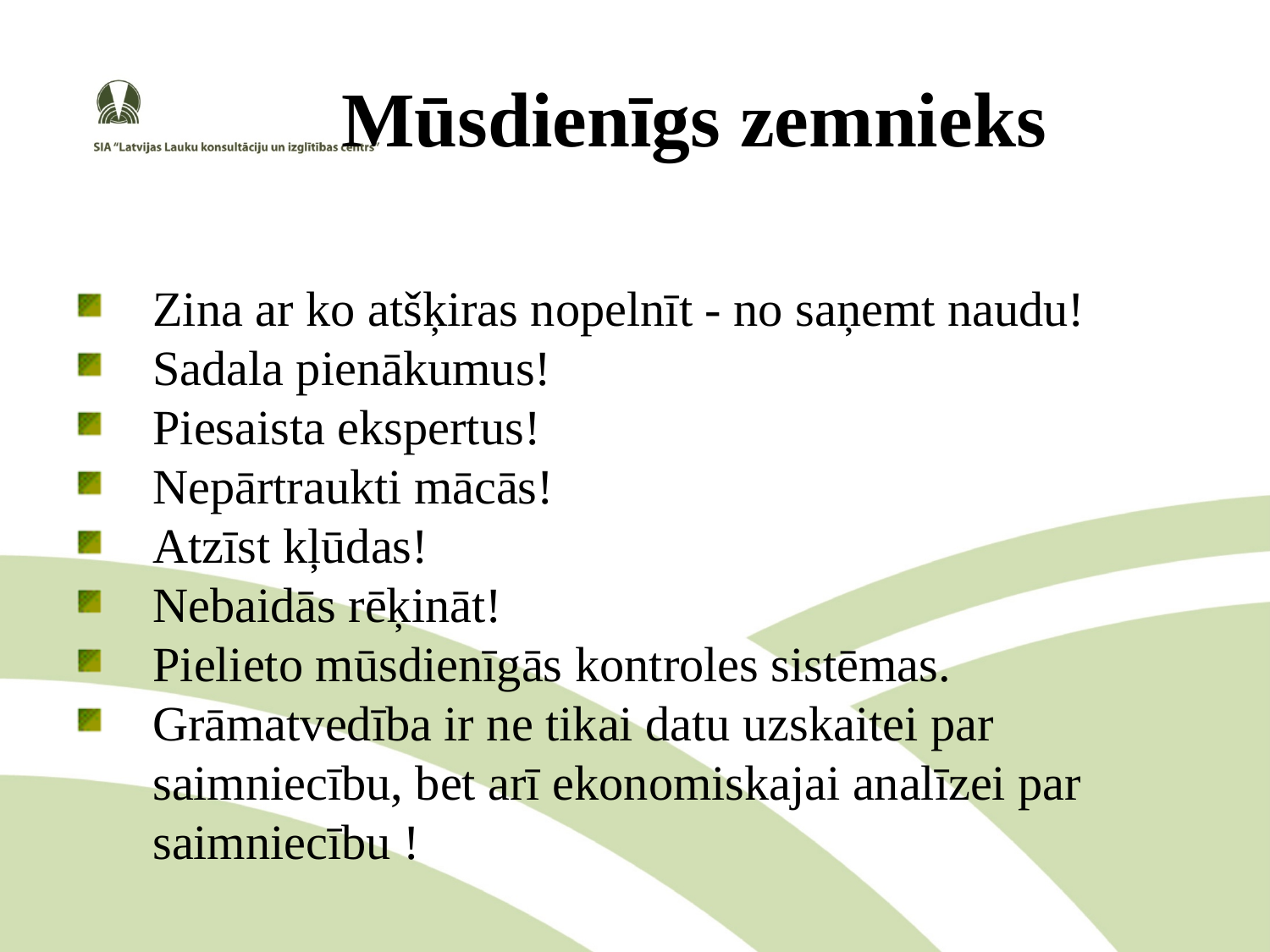

# Mūsdienīgs zemnieks

Zina ar ko atšķiras nopelnīt - no saņemt naudu!
Sadala pienākumus!
Piesaista ekspertus!
Nepārtraukti mācās!
Atzīst kļūdas!
Nebaidās rēķināt!
Pielieto mūsdienīgās kontroles sistēmas.
Grāmatvedība ir ne tikai datu uzskaitei par saimniecību, bet arī ekonomiskajai analīzei par saimniecību !